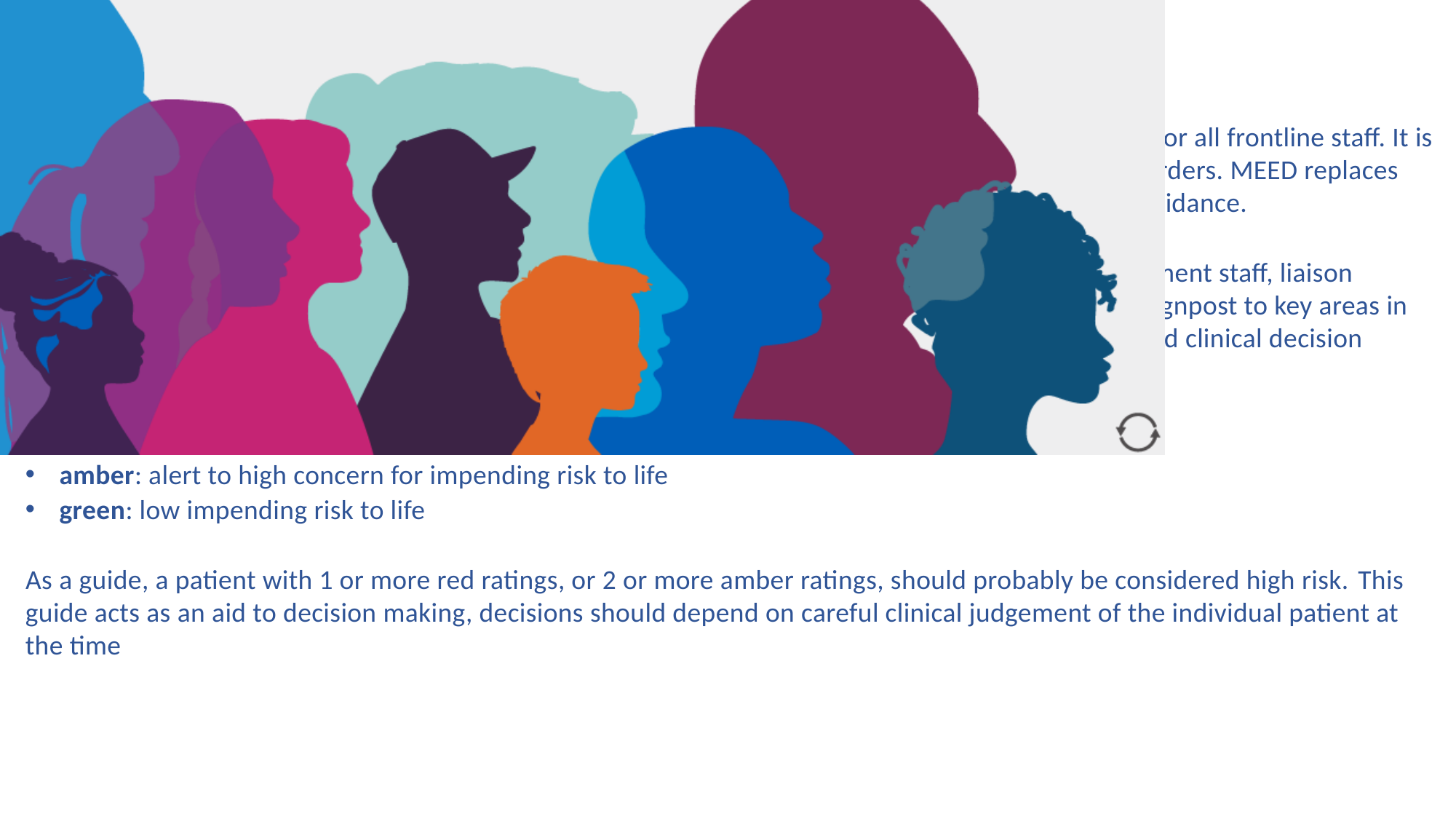

Medical Emergencies in Eating Disorders (MEED)

MEED is a guidance document that was published by The Royal College of Psychiatrists in May 2022 for all frontline staff. It is an 'all age' document and offers guidance on the risk assessment and management of all eating disorders. MEED replaces the Management of Really Sick Patients with Anorexia Nervosa (MARSIPAN) and Junior MARSIPAN guidance.​

​MEED includes a series of summary sheets written for different groups, including emergency department staff, liaison psychiatry and on-call medical and paediatric staff, intended to be quick reference guides that also signpost to key areas in the main document. MEED provides a systematic risk assessment tool that aids in risk assessment and clinical decision making. It uses a traffic light system to evaluate risk, as follows:​

red: high impending risk to life ​
amber: alert to high concern for impending risk to life ​
green: low impending risk to life​

​As a guide, a patient with 1 or more red ratings, or 2 or more amber ratings, should probably be considered high risk. ​This guide acts as an aid to decision making, decisions should depend on careful clinical judgement of the individual patient at the time